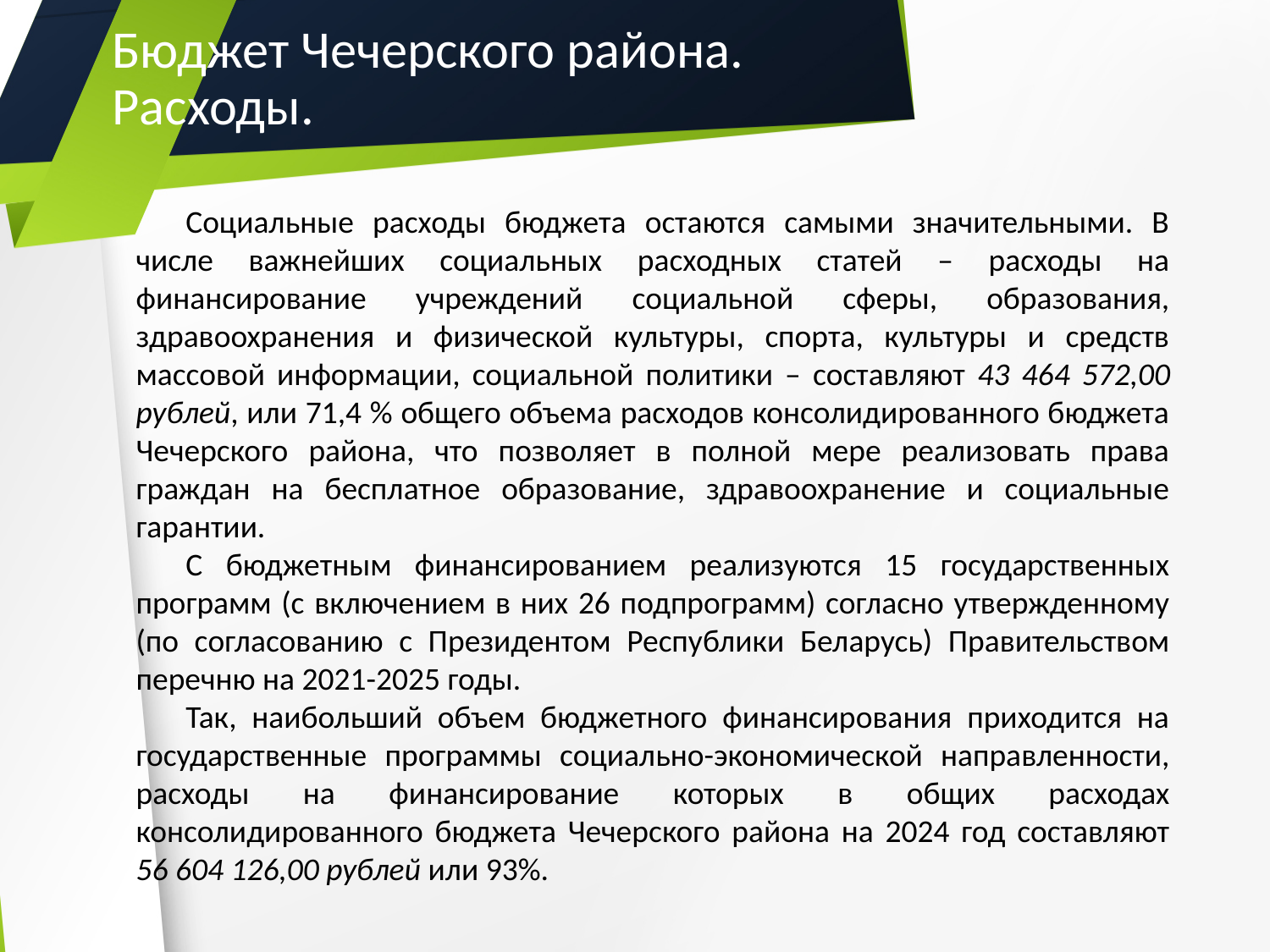

# Бюджет Чечерского района. Расходы.
Социальные расходы бюджета остаются самыми значительными. В числе важнейших социальных расходных статей – расходы на финансирование учреждений социальной сферы, образования, здравоохранения и физической культуры, спорта, культуры и средств массовой информации, социальной политики – составляют 43 464 572,00 рублей, или 71,4 % общего объема расходов консолидированного бюджета Чечерского района, что позволяет в полной мере реализовать права граждан на бесплатное образование, здравоохранение и социальные гарантии.
С бюджетным финансированием реализуются 15 государственных программ (с включением в них 26 подпрограмм) согласно утвержденному (по согласованию с Президентом Республики Беларусь) Правительством перечню на 2021-2025 годы.
Так, наибольший объем бюджетного финансирования приходится на государственные программы социально-экономической направленности, расходы на финансирование которых в общих расходах консолидированного бюджета Чечерского района на 2024 год составляют 56 604 126,00 рублей или 93%.